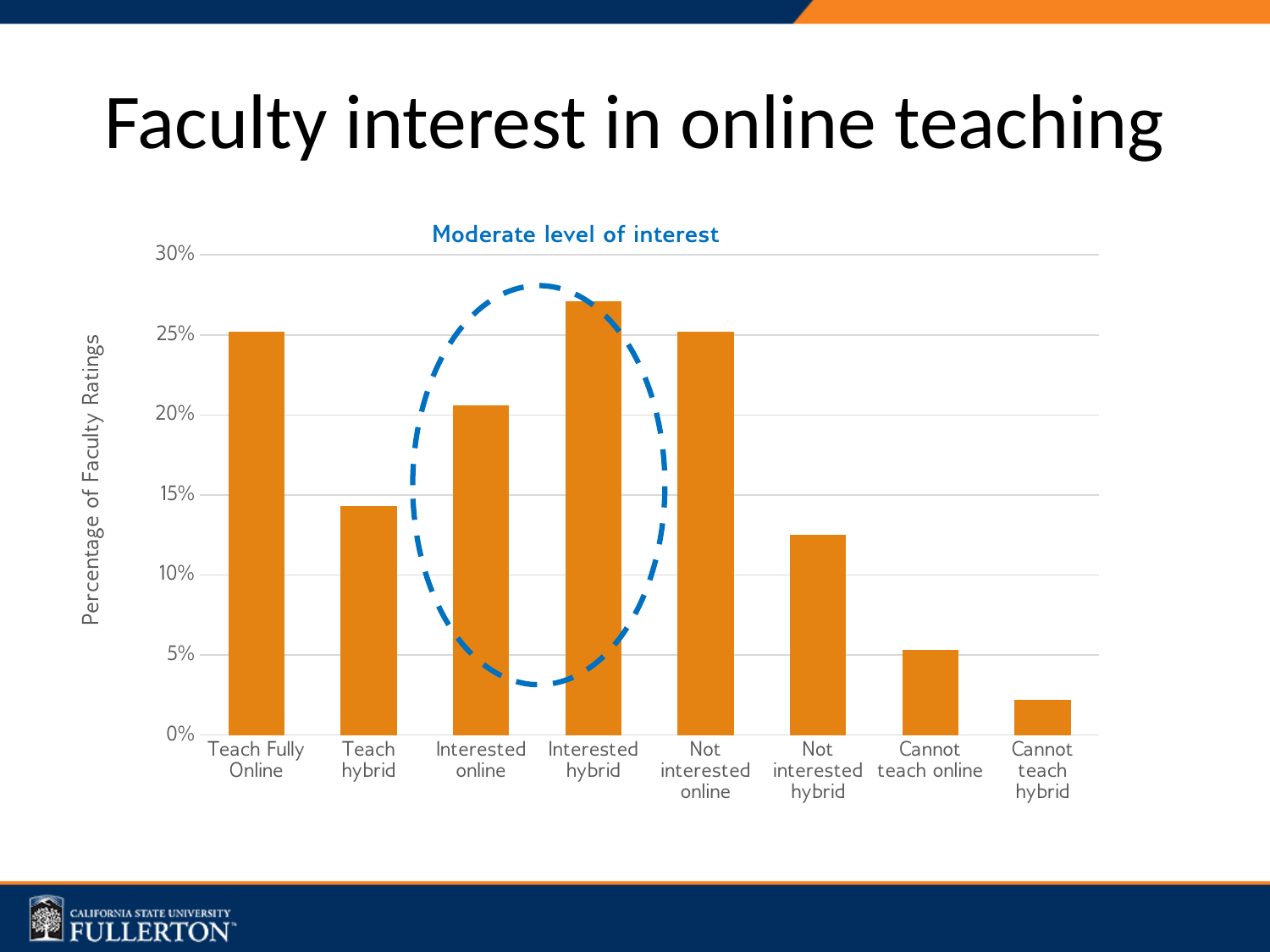

# Faculty interest in online teaching
Moderate level of interest

### Chart

| Category | Column1 |
|---|---|
| Teach Fully Online | 0.252 |
| Teach hybrid | 0.143 |
| Interested online | 0.206 |
| Interested hybrid | 0.271 |
| Not interested online | 0.252 |
| Not interested hybrid | 0.125 |
| Cannot teach online | 0.053 |
| Cannot teach hybrid | 0.022 |